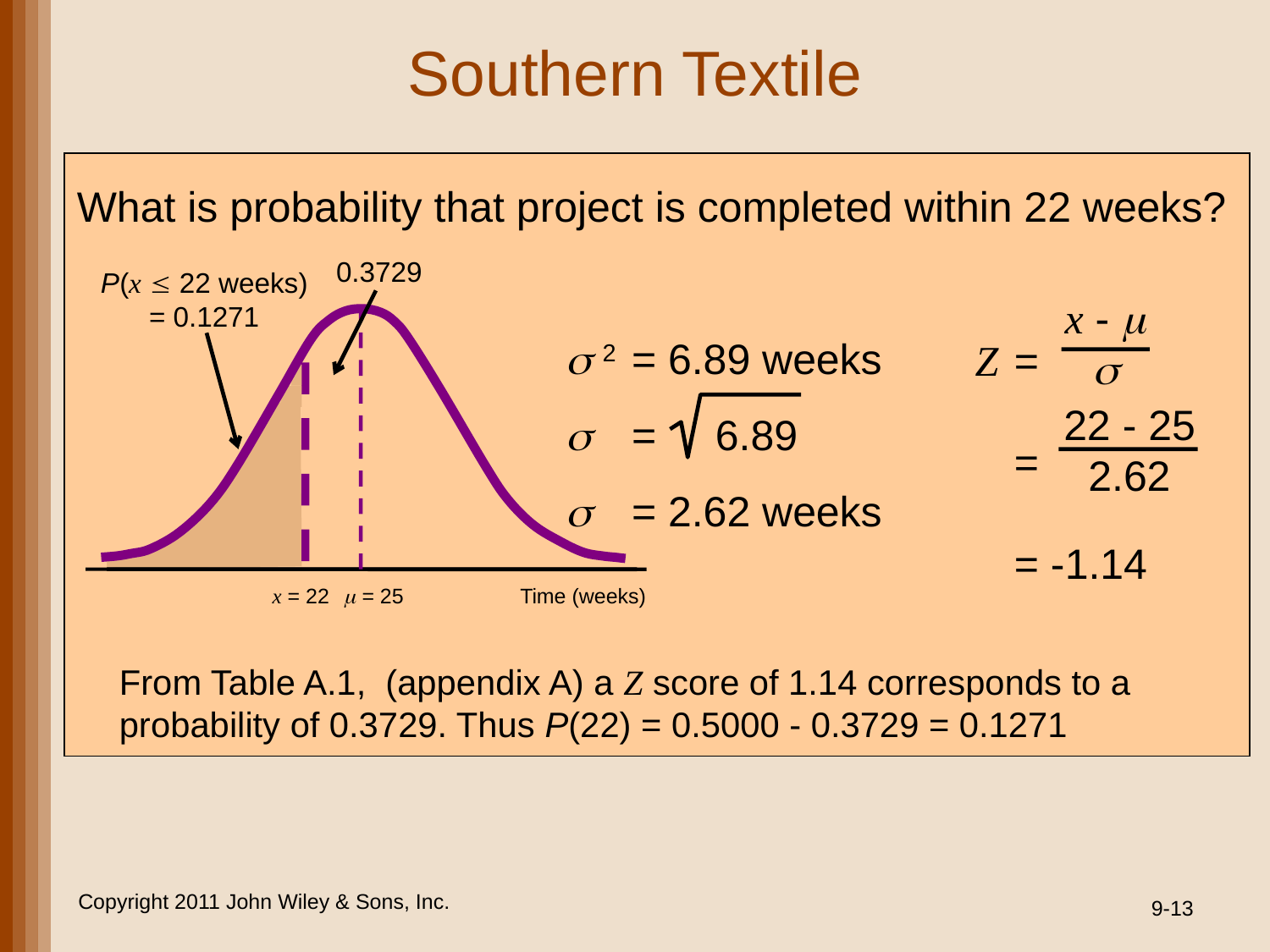

# Southern Textile

What is probability that project is completed within 22 weeks?
0.3729
P(x ≤ 22 weeks)
= 0.1271
Z	=
	=
	= -1.14
x - μ
σ
σ 2	= 6.89 weeks
σ 	=     6.89
σ	= 2.62 weeks

22 - 25
2.62

x = 22
μ = 25
Time (weeks)
From Table A.1,  (appendix A) a Z score of 1.14 corresponds to a probability of 0.3729. Thus P(22) = 0.5000 - 0.3729 = 0.1271
Copyright 2011 John Wiley & Sons, Inc.
9-13